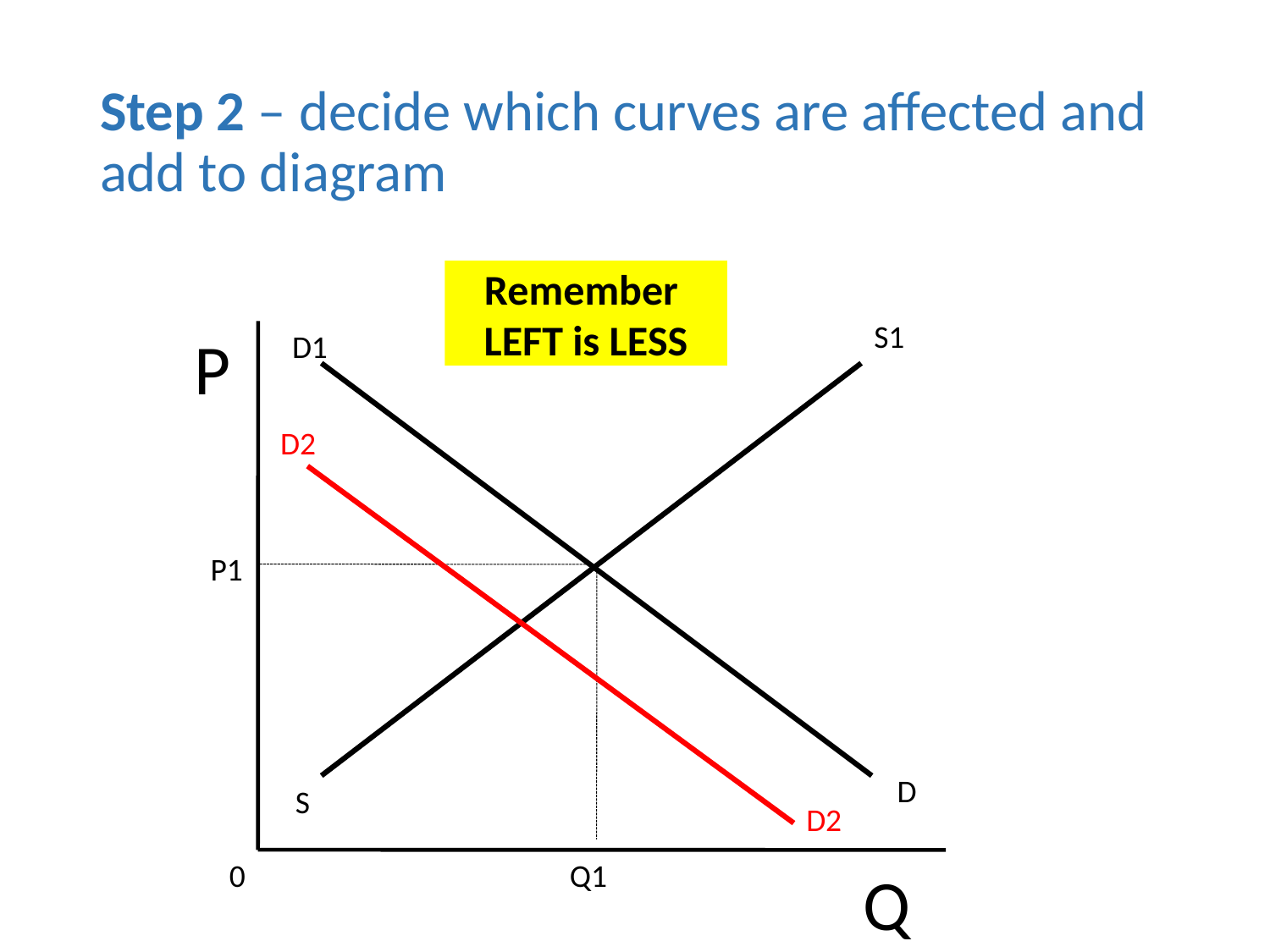

# Step 2 – decide which curves are affected and add to diagram
Remember  LEFT is LESS
S1
P
D1
D2
P1
D

S
D2
0
Q1
Q